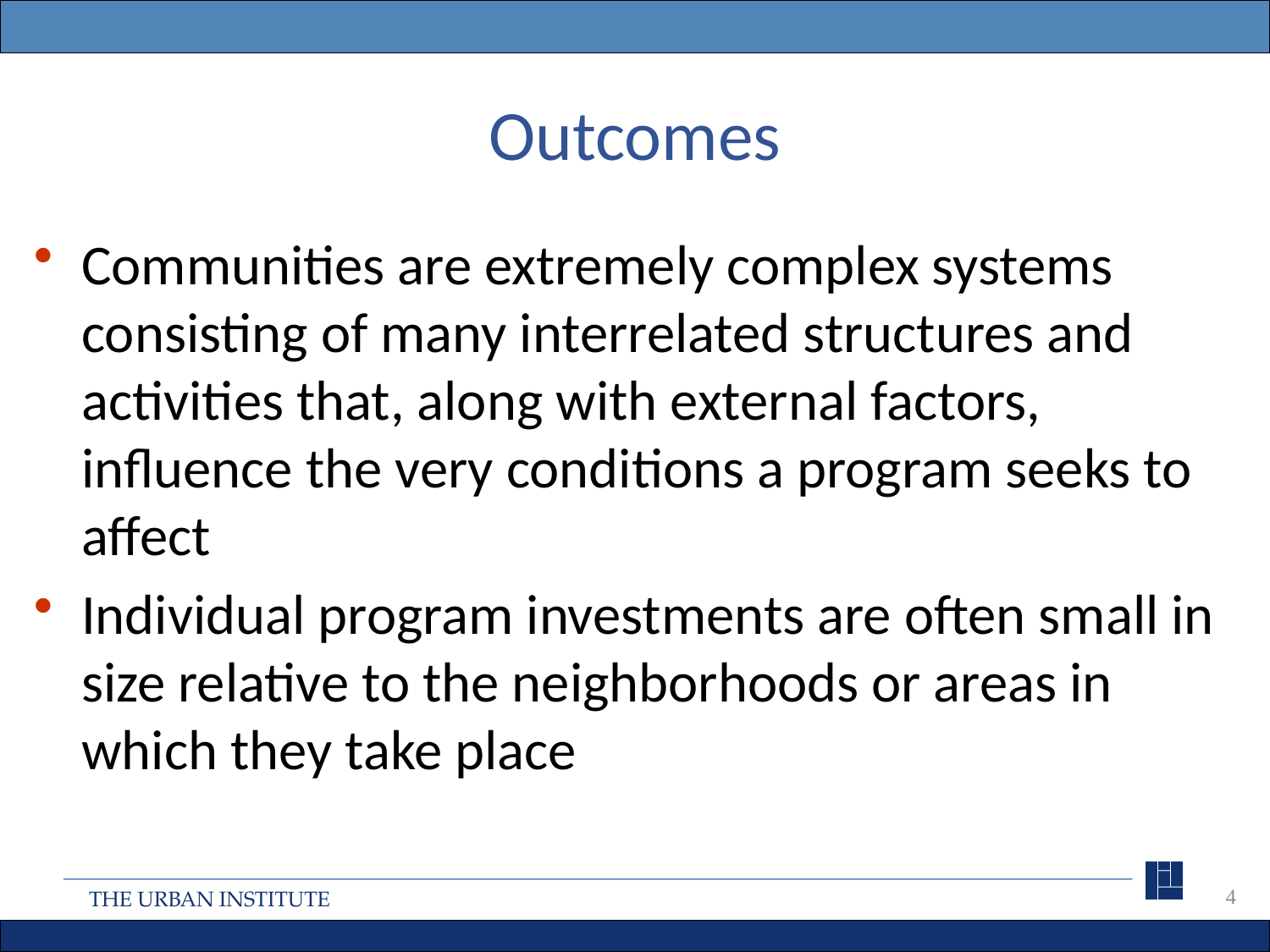

# Outcomes
Communities are extremely complex systems consisting of many interrelated structures and activities that, along with external factors, influence the very conditions a program seeks to affect
Individual program investments are often small in size relative to the neighborhoods or areas in which they take place
4